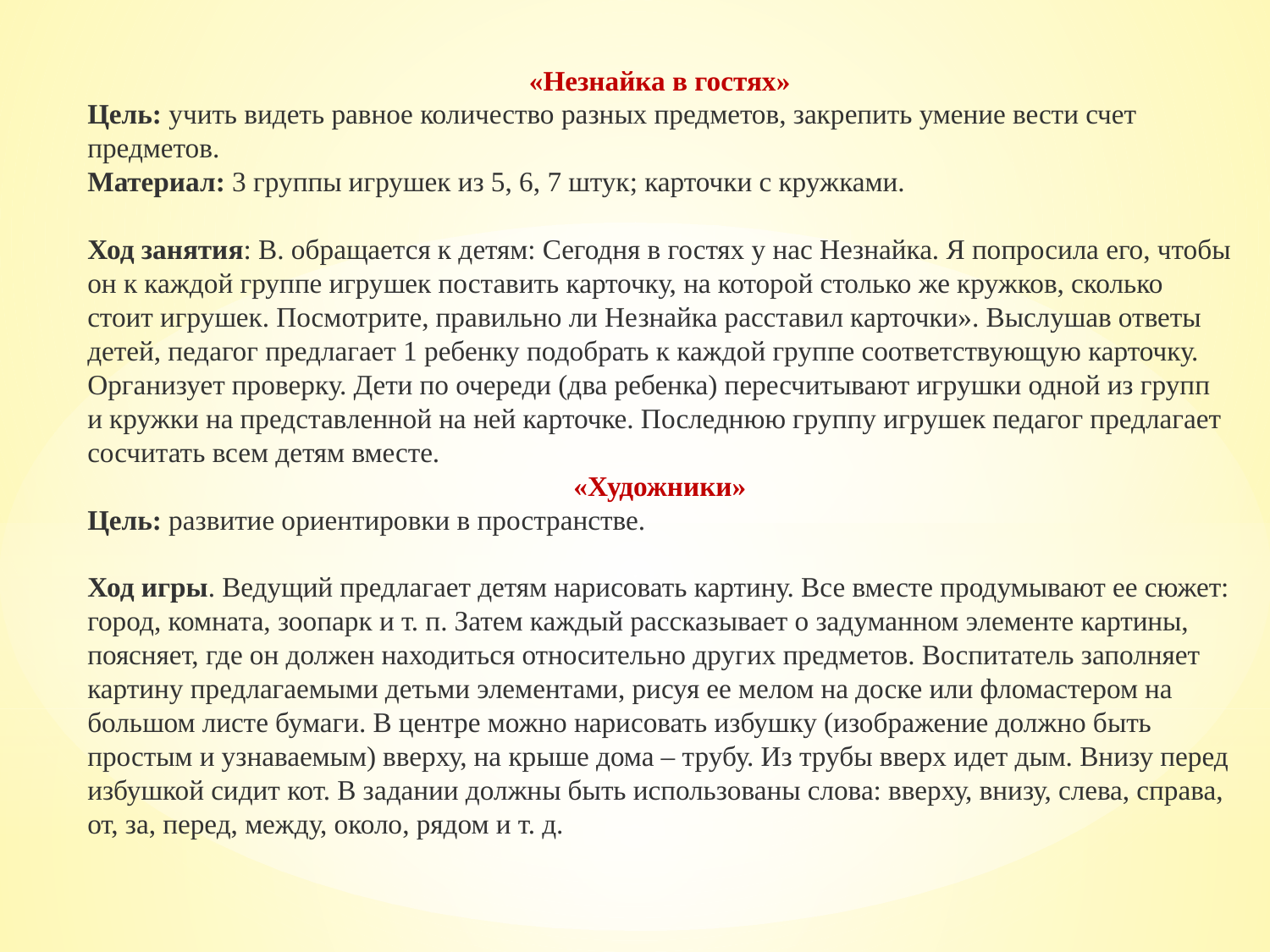

«Незнайка в гостях»
Цель: учить видеть равное количество разных предметов, закрепить умение вести счет предметов.
Материал: 3 группы игрушек из 5, 6, 7 штук; карточки с кружками.
Ход занятия: В. обращается к детям: Сегодня в гостях у нас Незнайка. Я попросила его, чтобы он к каждой группе игрушек поставить карточку, на которой столько же кружков, сколько стоит игрушек. Посмотрите, правильно ли Незнайка расставил карточки». Выслушав ответы детей, педагог предлагает 1 ребенку подобрать к каждой группе соответствующую карточку. Организует проверку. Дети по очереди (два ребенка) пересчитывают игрушки одной из групп и кружки на представленной на ней карточке. Последнюю группу игрушек педагог предлагает сосчитать всем детям вместе.
«Художники»
Цель: развитие ориентировки в пространстве.
Ход игры. Ведущий предлагает детям нарисовать картину. Все вместе продумывают ее сюжет: город, комната, зоопарк и т. п. Затем каждый рассказывает о задуманном элементе картины, поясняет, где он должен находиться относительно других предметов. Воспитатель заполняет картину предлагаемыми детьми элементами, рисуя ее мелом на доске или фломастером на большом листе бумаги. В центре можно нарисовать избушку (изображение должно быть простым и узнаваемым) вверху, на крыше дома – трубу. Из трубы вверх идет дым. Внизу перед избушкой сидит кот. В задании должны быть использованы слова: вверху, внизу, слева, справа, от, за, перед, между, около, рядом и т. д.